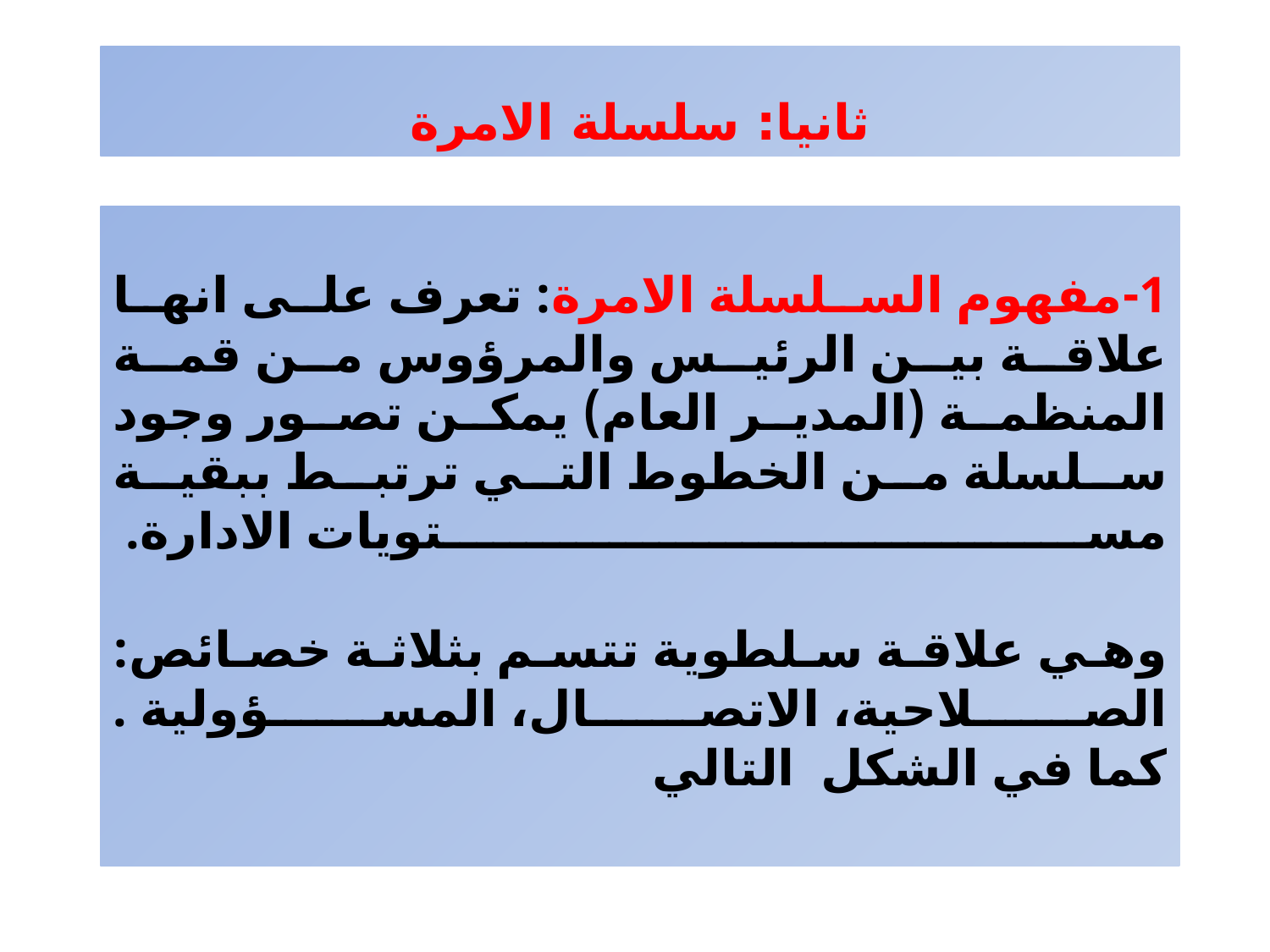

ثانيا: سلسلة الامرة
# 1-مفهوم السلسلة الامرة: تعرف على انها علاقة بين الرئيس والمرؤوس من قمة المنظمة (المدير العام) يمكن تصور وجود سلسلة من الخطوط التي ترتبط ببقية مستويات الادارة. وهي علاقة سلطوية تتسم بثلاثة خصائص: الصلاحية، الاتصال، المسؤولية . كما في الشكل  التالي